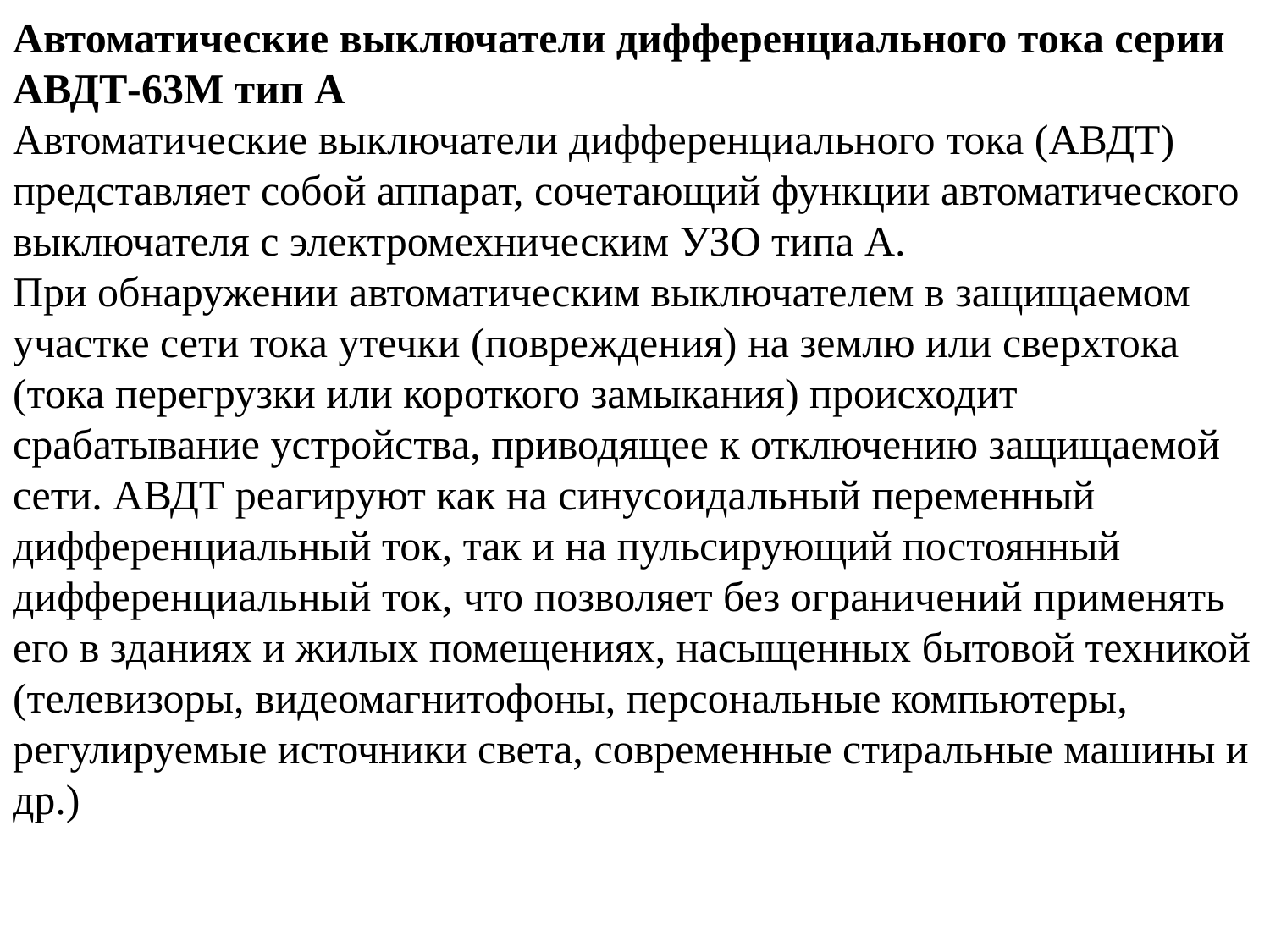

Автоматические выключатели дифференциального тока серии АВДТ-63М тип А
Автоматические выключатели дифференциального тока (АВДТ) представляет собой аппарат, сочетающий функции автоматического выключателя с электромехническим УЗО типа А.
При обнаружении автоматическим выключателем в защищаемом участке сети тока утечки (повреждения) на землю или сверхтока (тока перегрузки или короткого замыкания) происходит срабатывание устройства, приводящее к отключению защищаемой сети. АВДТ реагируют как на синусоидальный переменный дифференциальный ток, так и на пульсирующий постоянный дифференциальный ток, что позволяет без ограничений применять его в зданиях и жилых помещениях, насыщенных бытовой техникой (телевизоры, видеомагнитофоны, персональные компьютеры, регулируемые источники света, современные стиральные машины и др.)